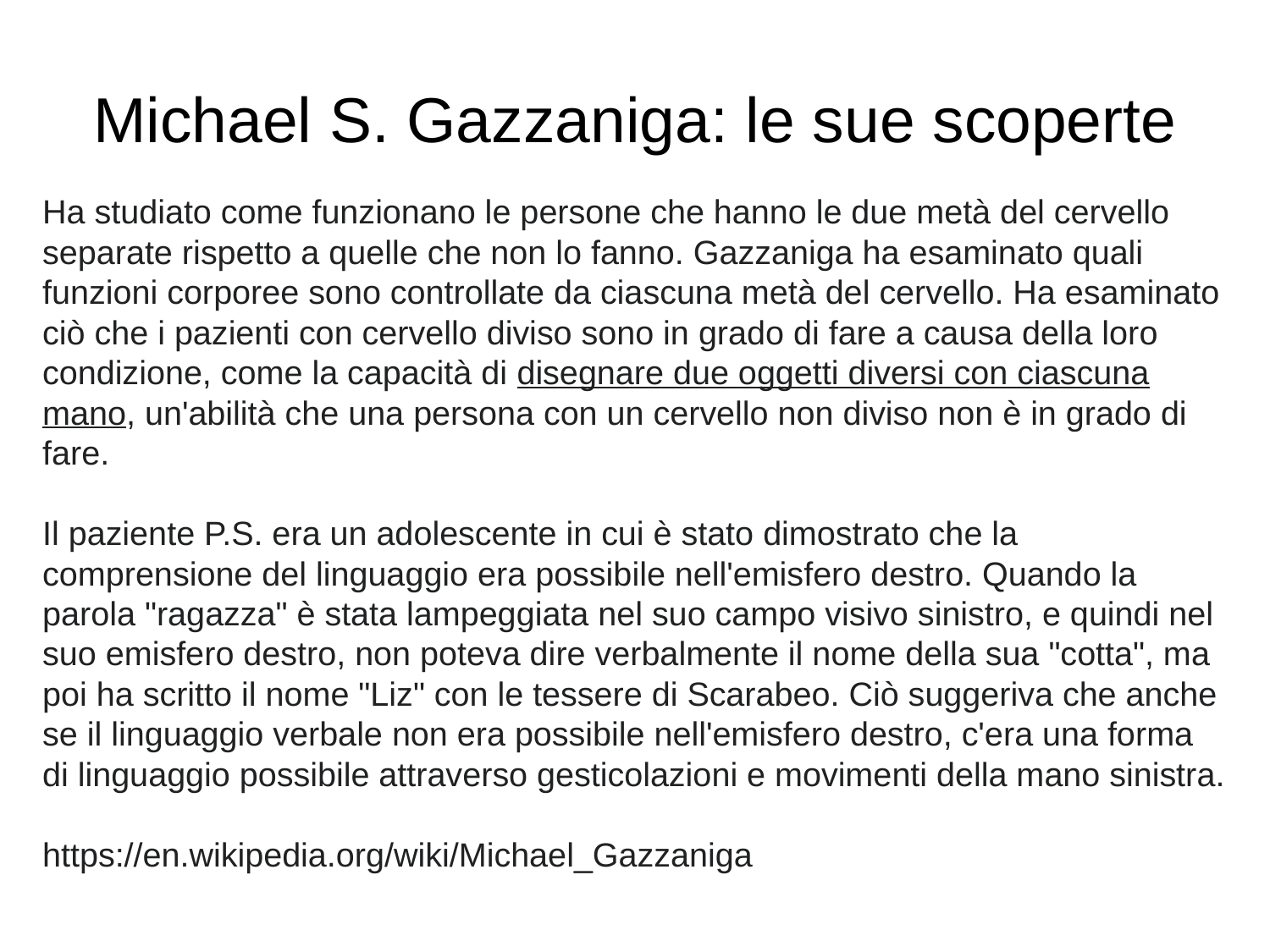

# Michael S. Gazzaniga: le sue scoperte
Ha studiato come funzionano le persone che hanno le due metà del cervello separate rispetto a quelle che non lo fanno. Gazzaniga ha esaminato quali funzioni corporee sono controllate da ciascuna metà del cervello. Ha esaminato ciò che i pazienti con cervello diviso sono in grado di fare a causa della loro condizione, come la capacità di disegnare due oggetti diversi con ciascuna mano, un'abilità che una persona con un cervello non diviso non è in grado di fare.

Il paziente P.S. era un adolescente in cui è stato dimostrato che la comprensione del linguaggio era possibile nell'emisfero destro. Quando la parola "ragazza" è stata lampeggiata nel suo campo visivo sinistro, e quindi nel suo emisfero destro, non poteva dire verbalmente il nome della sua "cotta", ma poi ha scritto il nome "Liz" con le tessere di Scarabeo. Ciò suggeriva che anche se il linguaggio verbale non era possibile nell'emisfero destro, c'era una forma di linguaggio possibile attraverso gesticolazioni e movimenti della mano sinistra.

https://en.wikipedia.org/wiki/Michael_Gazzaniga